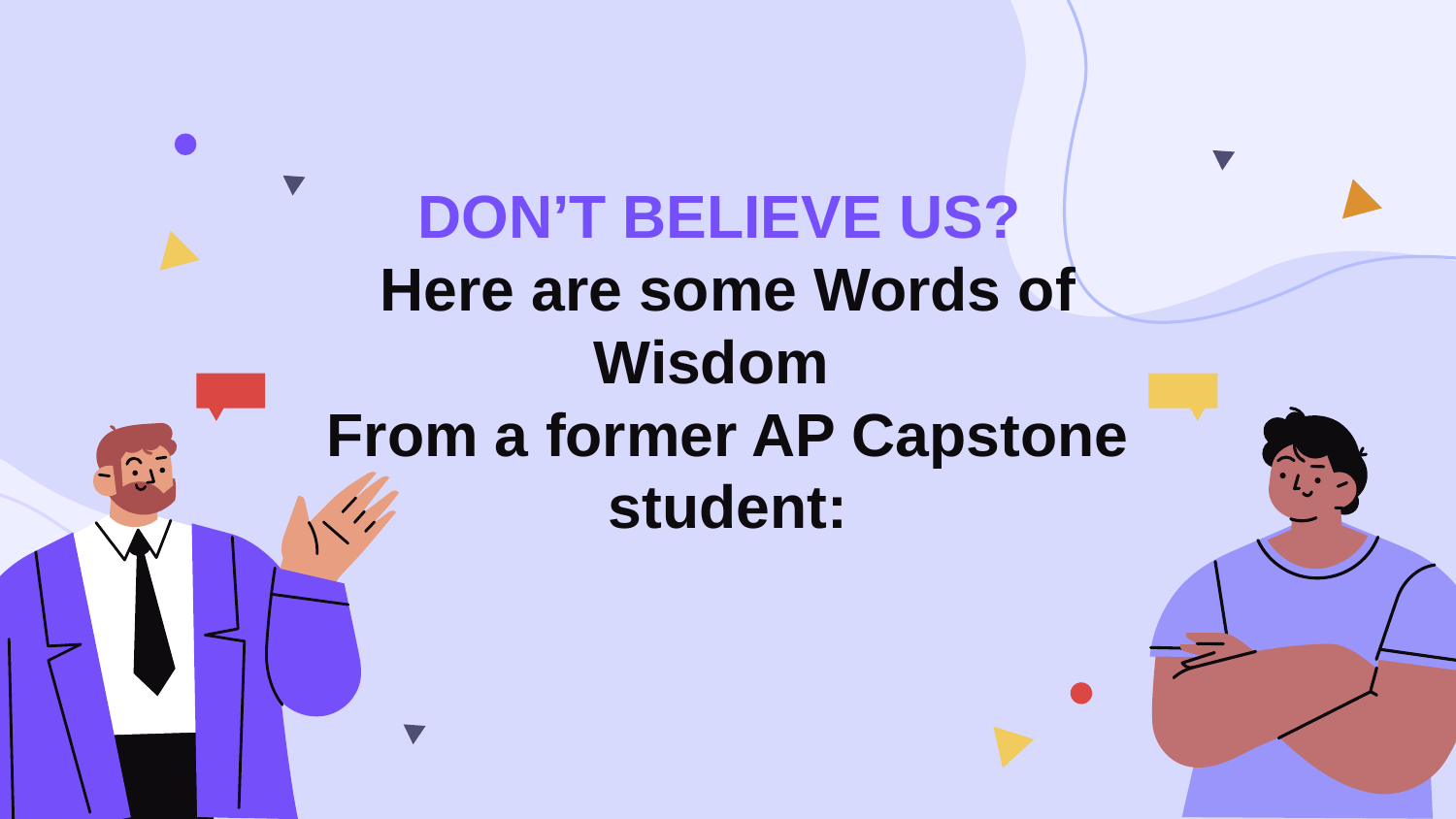

# DON’T BELIEVE US?
Here are some Words of Wisdom
From a former AP Capstone student: